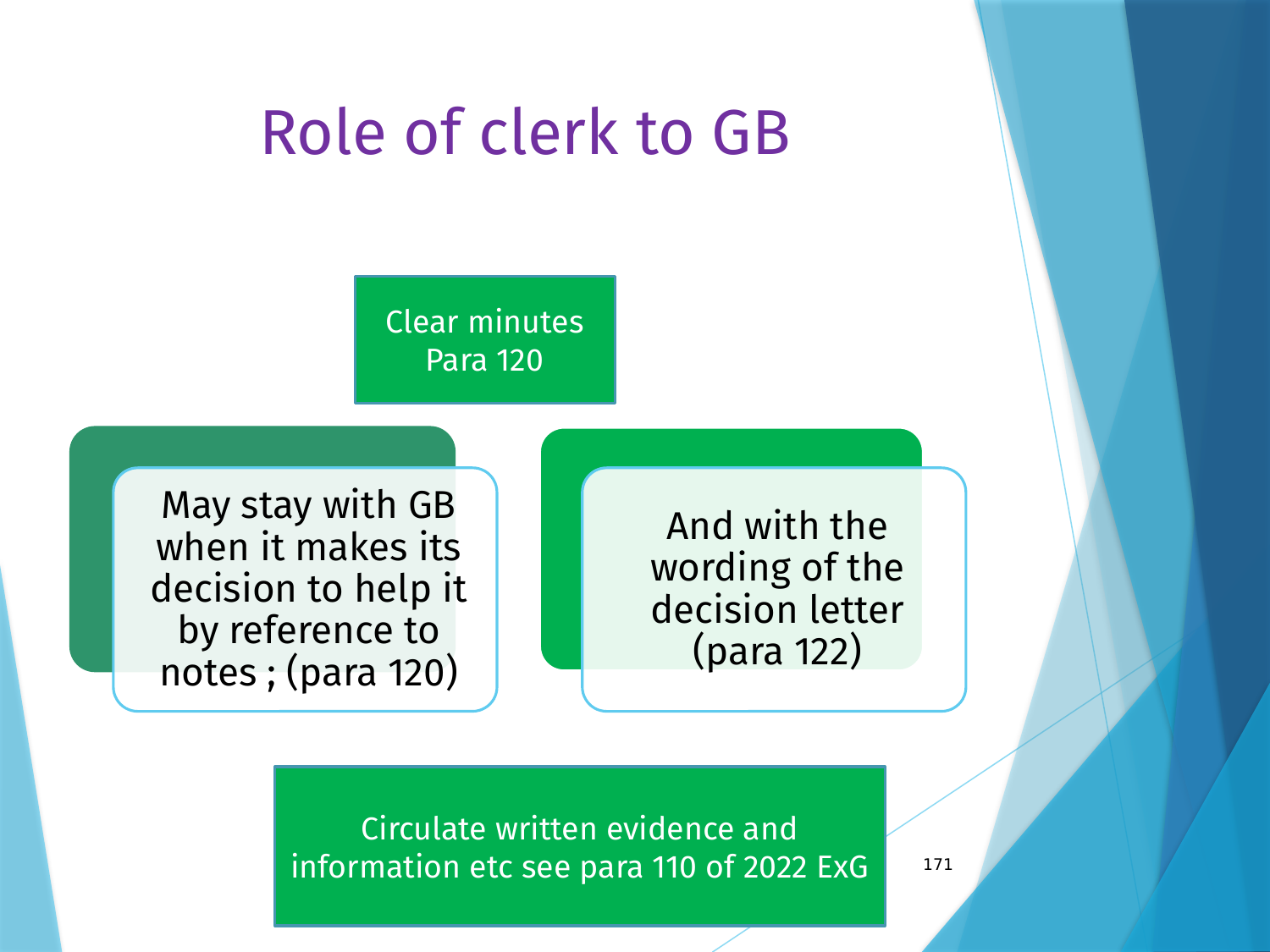

# Role of clerk to GB
Clear minutes Para 120
May stay with GB when it makes its decision to help it by reference to notes ; (para 120)
And with the wording of the decision letter (para 122)
Circulate written evidence and information etc see para 110 of 2022 ExG
171